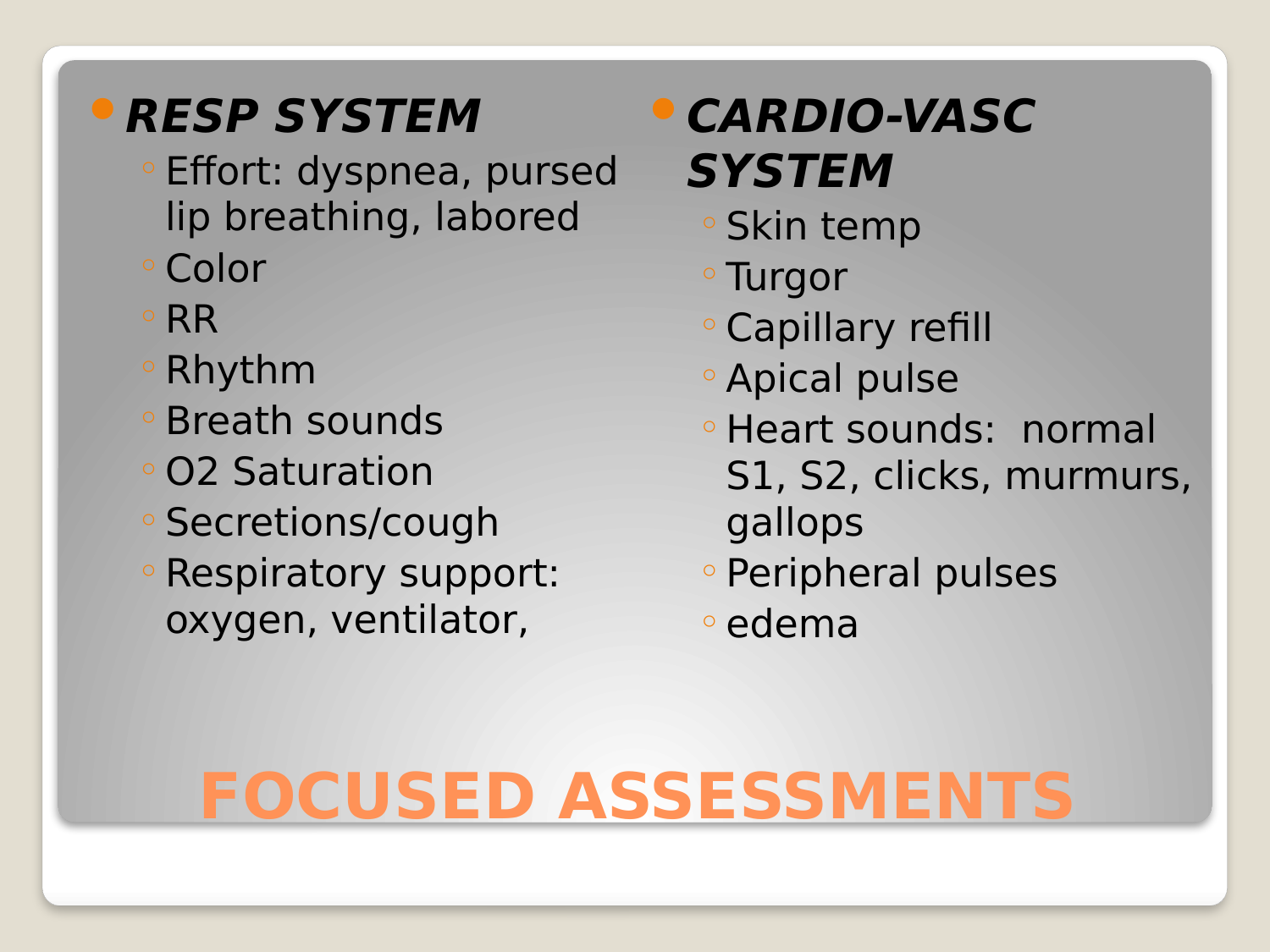

RESP SYSTEM
Effort: dyspnea, pursed lip breathing, labored
Color
RR
Rhythm
Breath sounds
O2 Saturation
Secretions/cough
Respiratory support: oxygen, ventilator,

CARDIO-VASC SYSTEM
Skin temp
Turgor
Capillary refill
Apical pulse
Heart sounds:  normal S1, S2, clicks, murmurs, gallops
Peripheral pulses
edema

# FOCUSED ASSESSMENTS